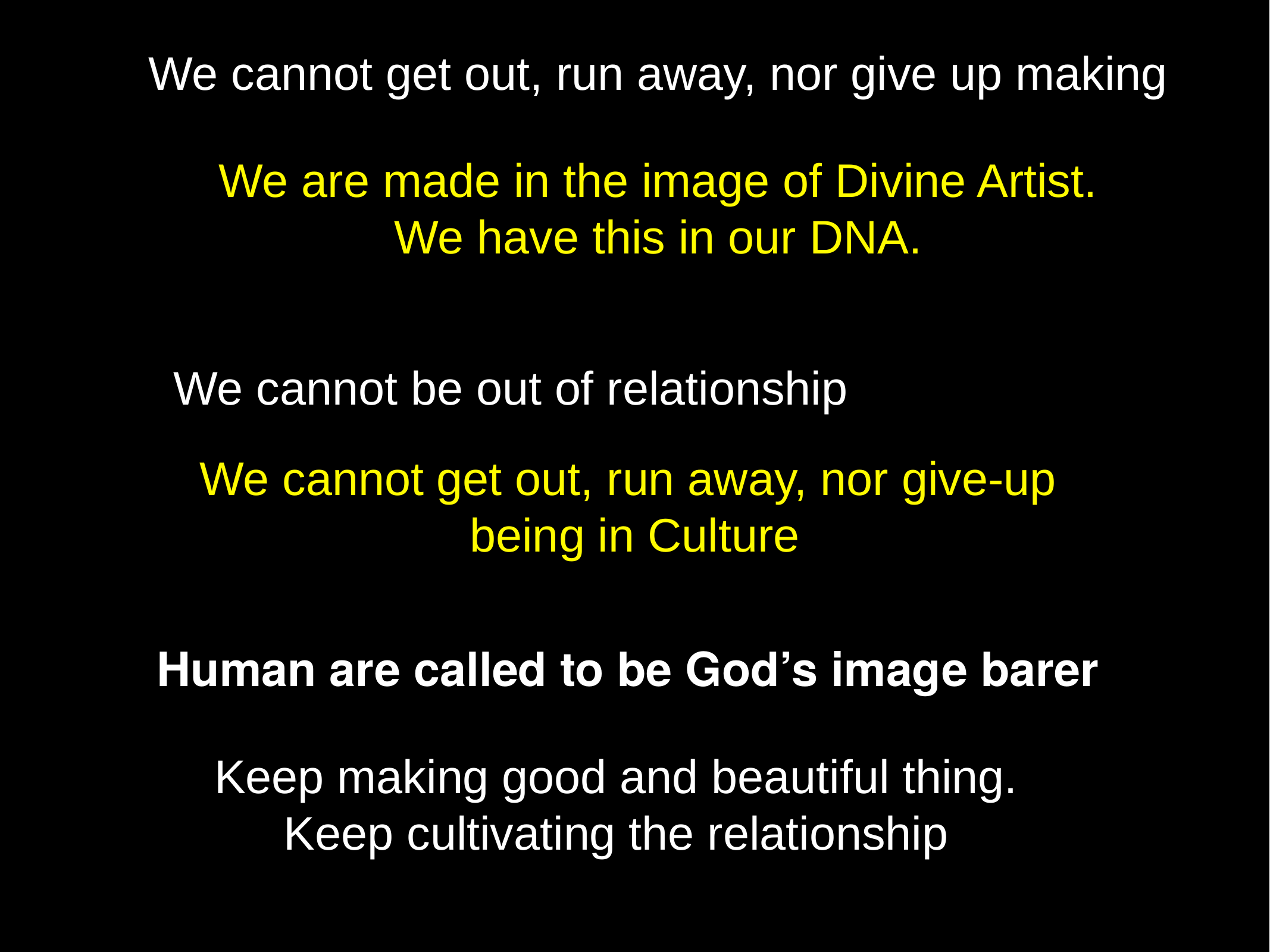

We cannot get out, run away, nor give up making
We are made in the image of Divine Artist.
We have this in our DNA.
We cannot be out of relationship
We cannot get out, run away, nor give-up
being in Culture
Human are called to be God’s image barer
Keep making good and beautiful thing.
Keep cultivating the relationship